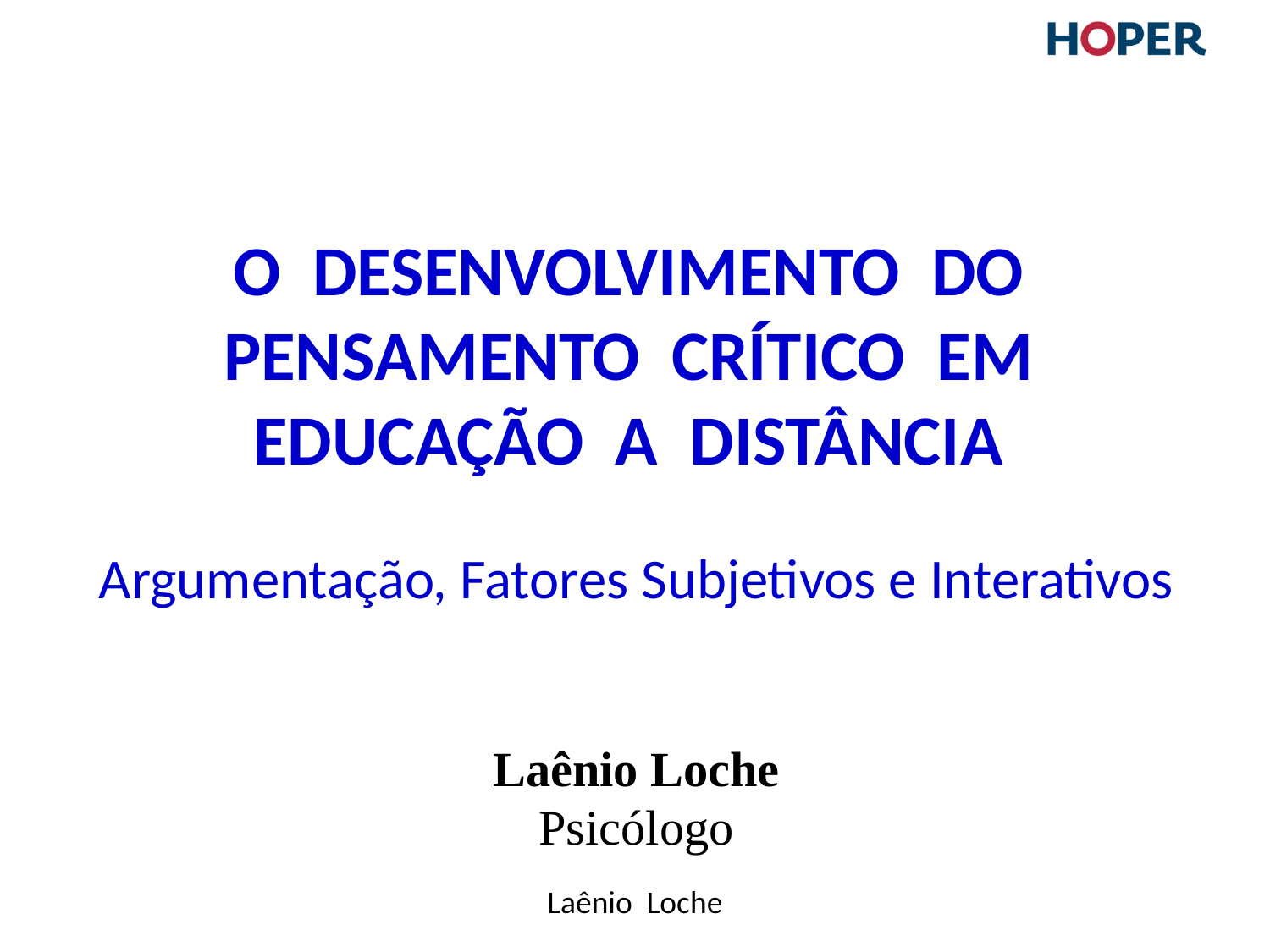

O  Desenvolvimento  do  Pensamento  Crítico  em  Educação  a  Distância
Argumentação, Fatores Subjetivos e Interativos
Laênio Loche
Psicólogo